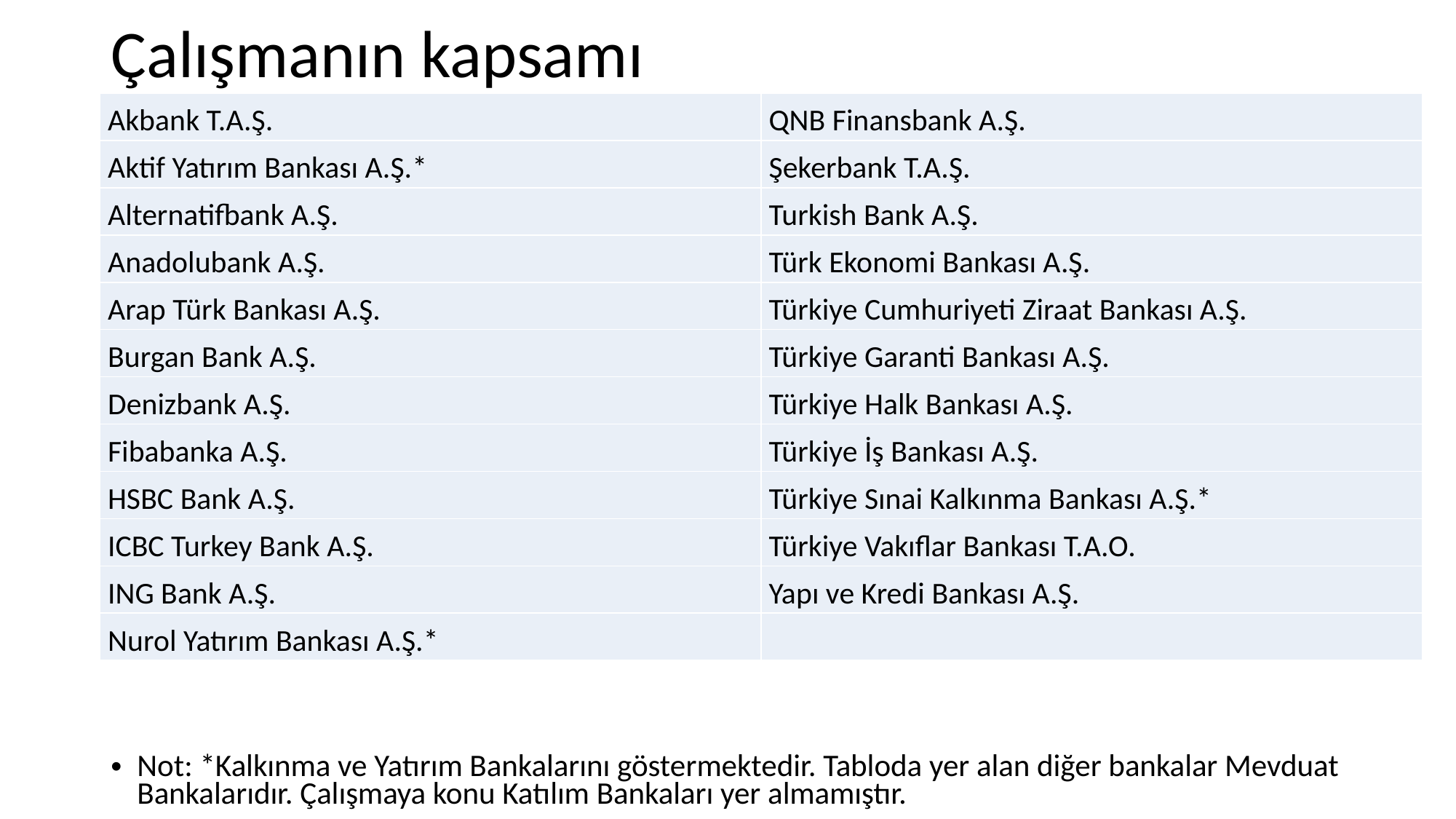

# Çalışmanın kapsamı
| Akbank T.A.Ş. | QNB Finansbank A.Ş. |
| --- | --- |
| Aktif Yatırım Bankası A.Ş.\* | Şekerbank T.A.Ş. |
| Alternatifbank A.Ş. | Turkish Bank A.Ş. |
| Anadolubank A.Ş. | Türk Ekonomi Bankası A.Ş. |
| Arap Türk Bankası A.Ş. | Türkiye Cumhuriyeti Ziraat Bankası A.Ş. |
| Burgan Bank A.Ş. | Türkiye Garanti Bankası A.Ş. |
| Denizbank A.Ş. | Türkiye Halk Bankası A.Ş. |
| Fibabanka A.Ş. | Türkiye İş Bankası A.Ş. |
| HSBC Bank A.Ş. | Türkiye Sınai Kalkınma Bankası A.Ş.\* |
| ICBC Turkey Bank A.Ş. | Türkiye Vakıflar Bankası T.A.O. |
| ING Bank A.Ş. | Yapı ve Kredi Bankası A.Ş. |
| Nurol Yatırım Bankası A.Ş.\* |  |
Not: *Kalkınma ve Yatırım Bankalarını göstermektedir. Tabloda yer alan diğer bankalar Mevduat Bankalarıdır. Çalışmaya konu Katılım Bankaları yer almamıştır.